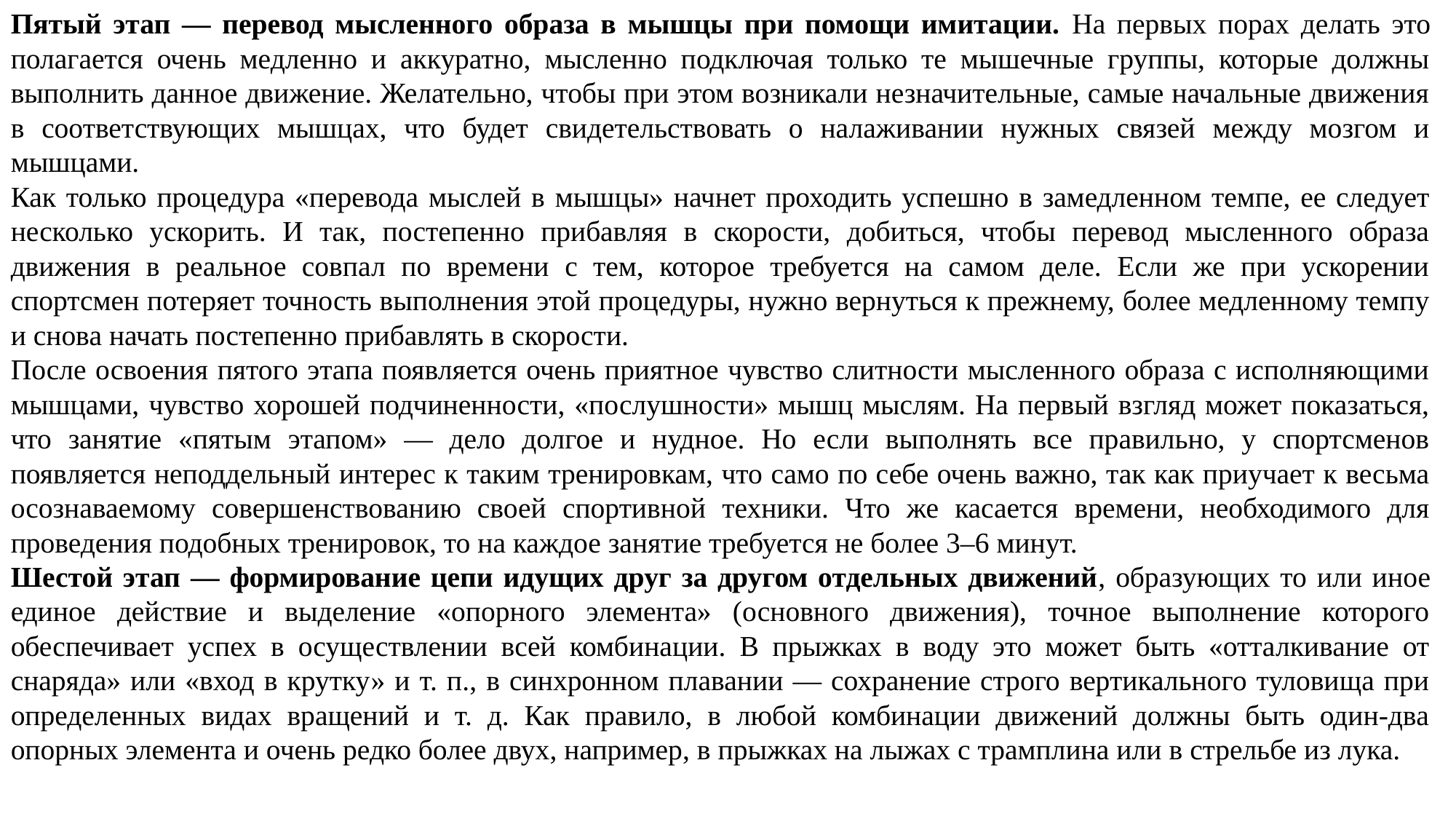

Пятый этап — перевод мысленного образа в мышцы при помощи имитации. На первых порах делать это полагается очень медленно и аккуратно, мысленно подключая только те мышечные группы, которые должны выполнить данное движение. Желательно, чтобы при этом возникали незначительные, самые начальные движения в соответствующих мышцах, что будет свидетельствовать о налаживании нужных связей между мозгом и мышцами.
Как только процедура «перевода мыслей в мышцы» начнет проходить успешно в замедленном темпе, ее следует несколько ускорить. И так, постепенно прибавляя в скорости, добиться, чтобы перевод мысленного образа движения в реальное совпал по времени с тем, которое требуется на самом деле. Если же при ускорении спортсмен потеряет точность выполнения этой процедуры, нужно вернуться к прежнему, более медленному темпу и снова начать постепенно прибавлять в скорости.
После освоения пятого этапа появляется очень приятное чувство слитности мысленного образа с исполняющими мышцами, чувство хорошей подчиненности, «послушности» мышц мыслям. На первый взгляд может показаться, что занятие «пятым этапом» — дело долгое и нудное. Но если выполнять все правильно, у спортсменов появляется неподдельный интерес к таким тренировкам, что само по себе очень важно, так как приучает к весьма осознаваемому совершенствованию своей спортивной техники. Что же касается времени, необходимого для проведения подобных тренировок, то на каждое занятие требуется не более 3–6 минут.
Шестой этап — формирование цепи идущих друг за другом отдельных движений, образующих то или иное единое действие и выделение «опорного элемента» (основного движения), точное выполнение которого обеспечивает успех в осуществлении всей комбинации. В прыжках в воду это может быть «отталкивание от снаряда» или «вход в крутку» и т. п., в синхронном плавании — сохранение строго вертикального туловища при определенных видах вращений и т. д. Как правило, в любой комбинации движений должны быть один-два опорных элемента и очень редко более двух, например, в прыжках на лыжах с трамплина или в стрельбе из лука.